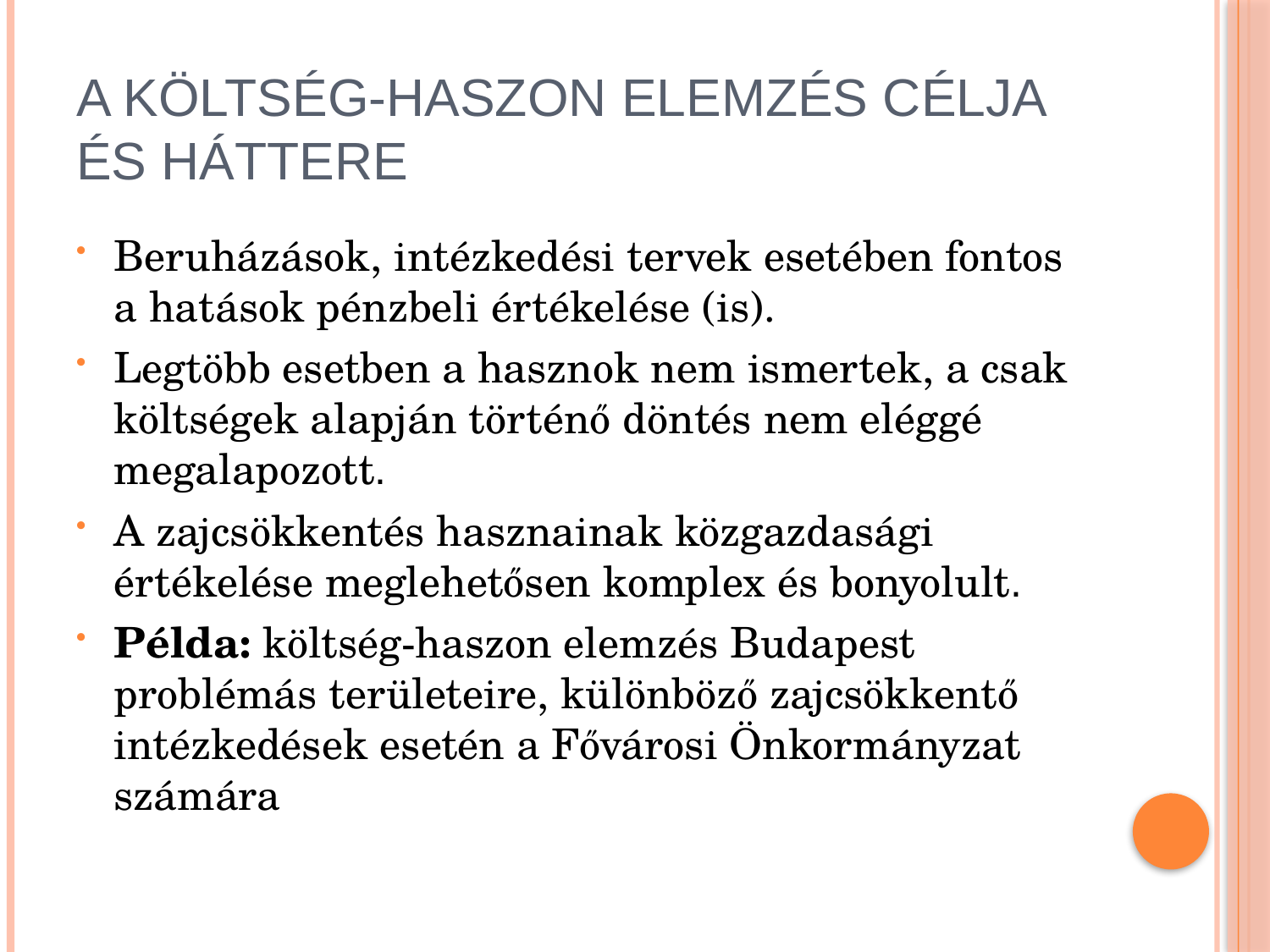

# A KÖLTSÉG-HASZON ELEMZÉS CÉLJA ÉS HÁTTERE
Beruházások, intézkedési tervek esetében fontos a hatások pénzbeli értékelése (is).
Legtöbb esetben a hasznok nem ismertek, a csak költségek alapján történő döntés nem eléggé megalapozott.
A zajcsökkentés hasznainak közgazdasági értékelése meglehetősen komplex és bonyolult.
Példa: költség-haszon elemzés Budapest  problémás területeire, különböző zajcsökkentő intézkedések esetén a Fővárosi Önkormányzat számára